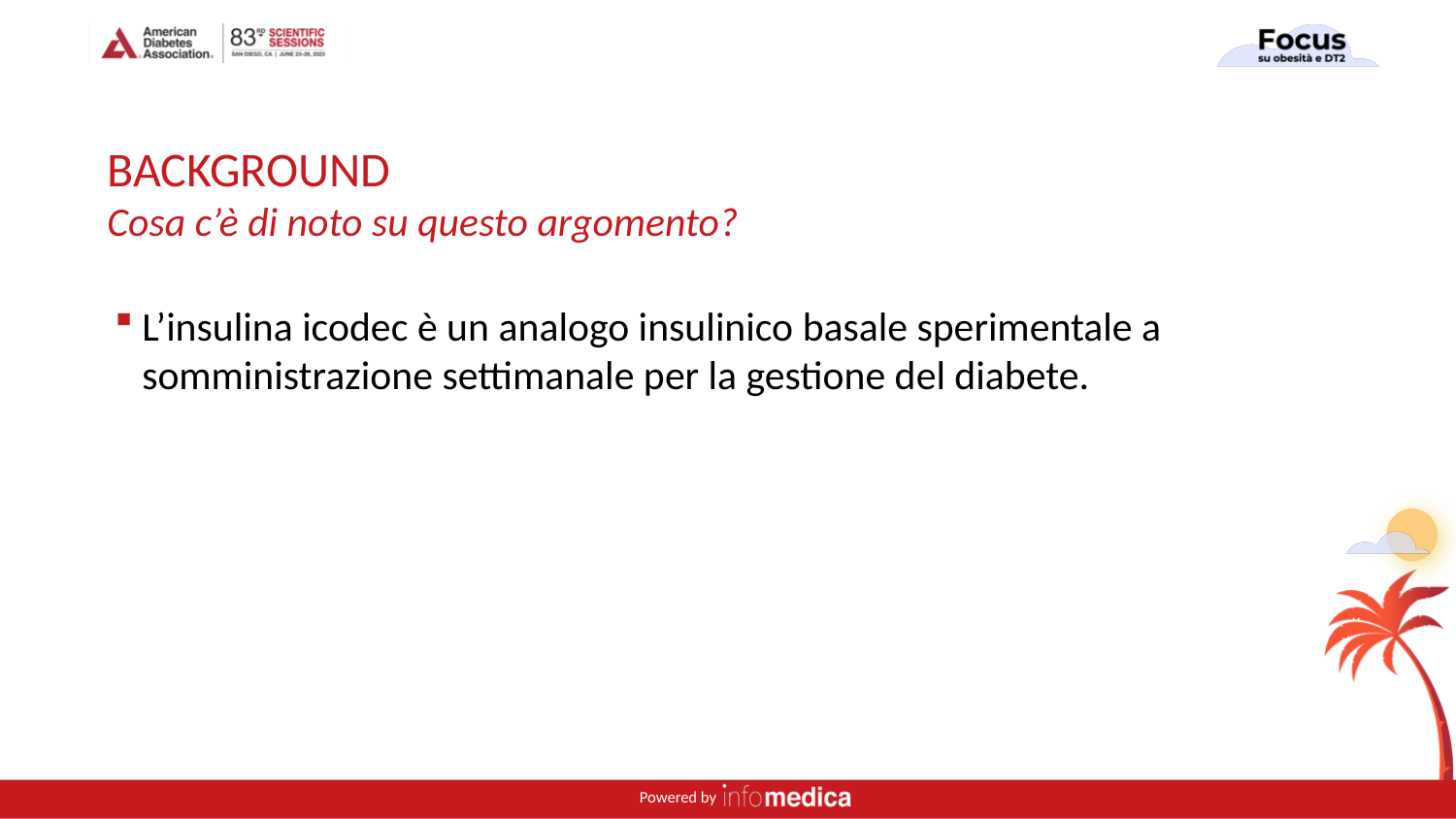

# BACKGROUND Cosa c’è di noto su questo argomento?
L’insulina icodec è un analogo insulinico basale sperimentale a somministrazione settimanale per la gestione del diabete.